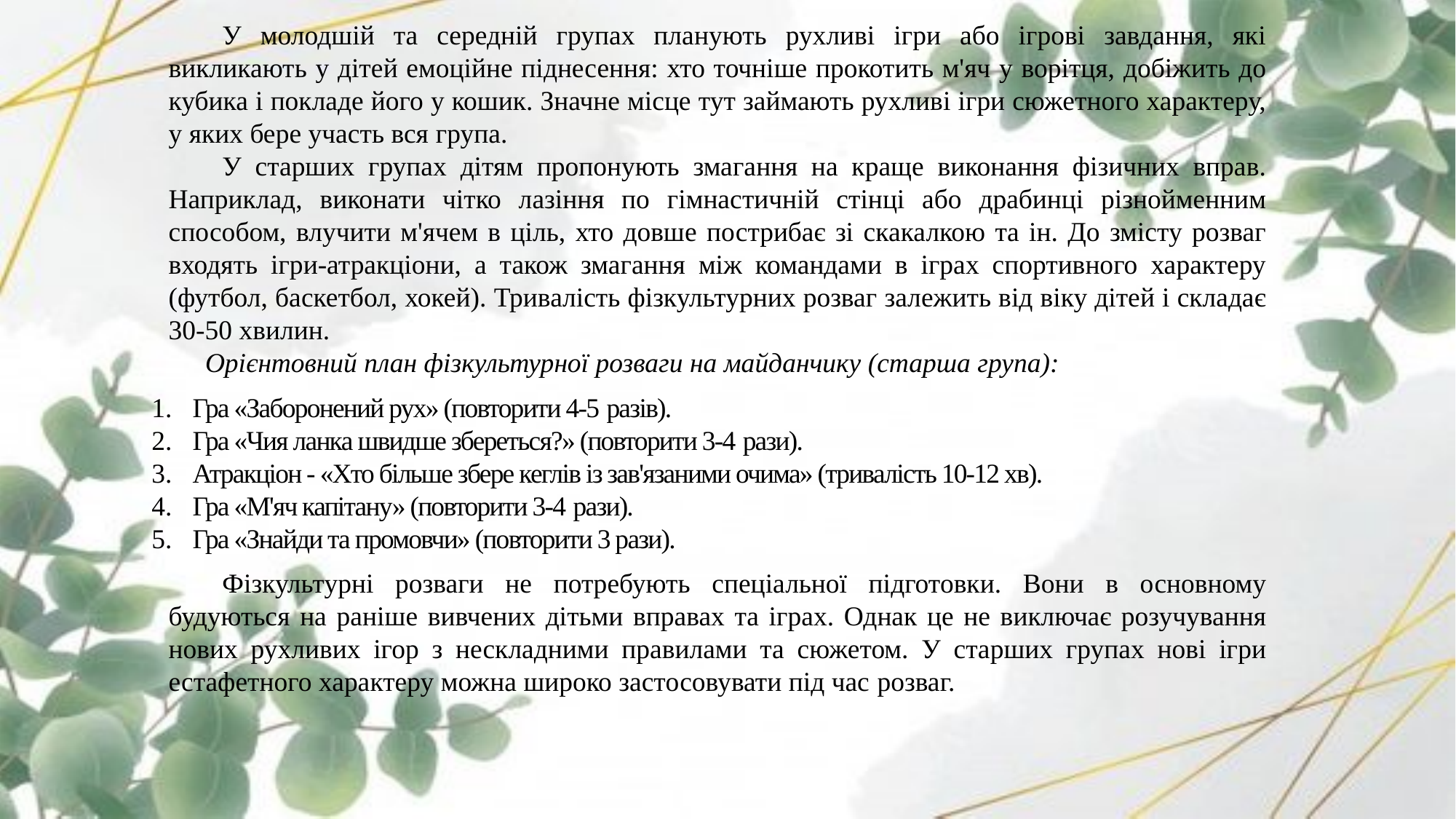

У молодшій та середній групах планують рухливі ігри або ігрові завдання, які викликають у дітей емоційне піднесення: хто точніше прокотить м'яч у ворітця, добіжить до кубика і покладе його у кошик. Значне місце тут займають рухливі ігри сюжетного характеру, у яких бере участь вся група.
У старших групах дітям пропонують змагання на краще виконання фізичних вправ. Наприклад, виконати чітко лазіння по гімнастичній стінці або драбинці різнойменним способом, влучити м'ячем в ціль, хто довше пострибає зі скакалкою та ін. До змісту розваг входять ігри-атракціони, а також змагання між командами в іграх спортивного характеру (футбол, баскетбол, хокей). Тривалість фізкультурних розваг залежить від віку дітей і складає 30-50 хвилин.
Орієнтовний план фізкультурної розваги на майданчику (старша група):
Гра «Заборонений рух» (повторити 4-5 разів).
Гра «Чия ланка швидше збереться?» (повторити 3-4 рази).
Атракціон - «Хто більше збере кеглів із зав'язаними очима» (тривалість 10-12 хв).
Гра «М'яч капітану» (повторити 3-4 рази).
Гра «Знайди та промовчи» (повторити 3 рази).
Фізкультурні розваги не потребують спеціальної підготовки. Вони в основному будуються на раніше вивчених дітьми вправах та іграх. Однак це не виключає розучування нових рухливих ігор з нескладними правилами та сюжетом. У старших групах нові ігри естафетного характеру можна широко застосовувати під час розваг.